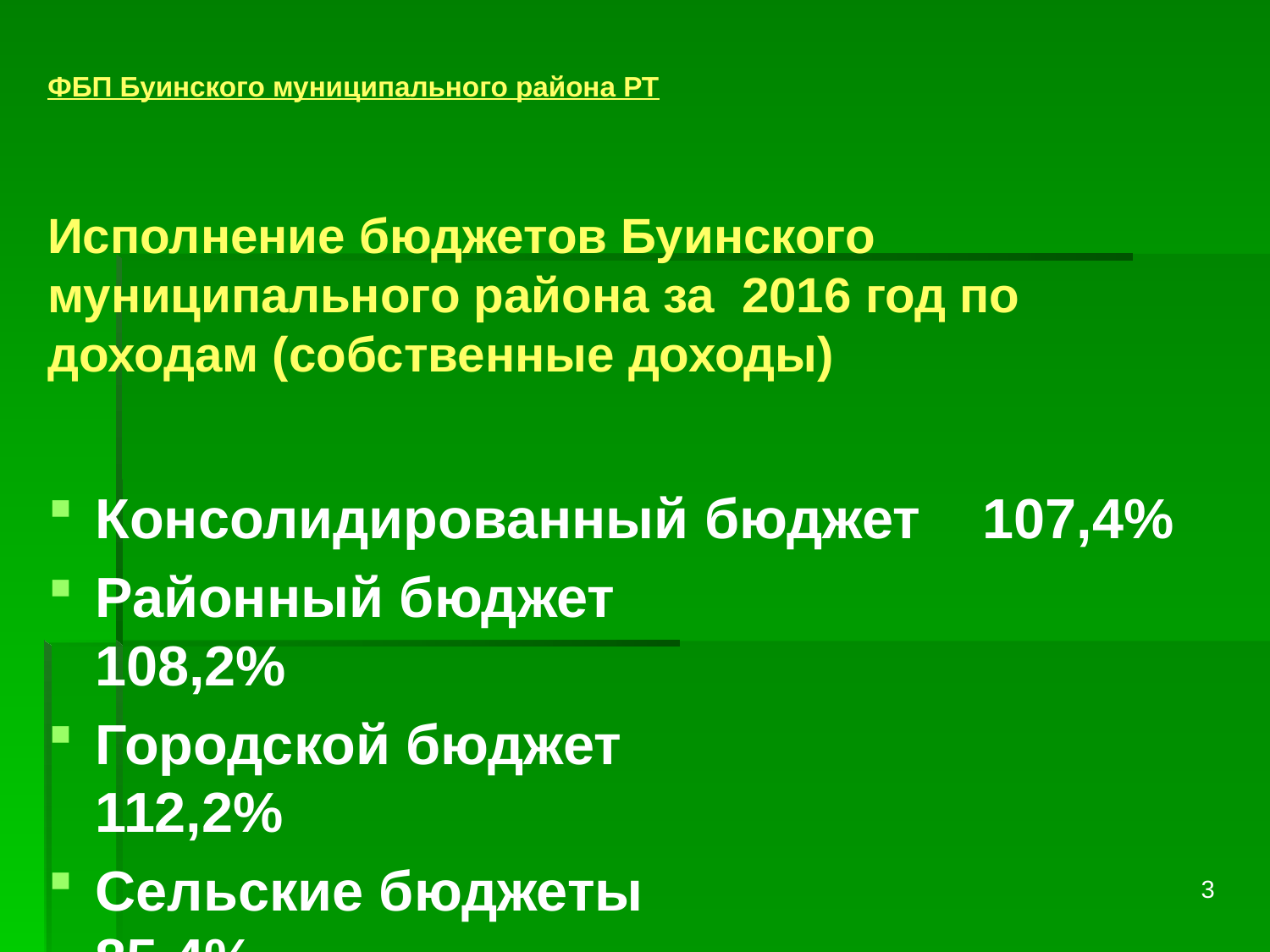

# ФБП Буинского муниципального района РТ Исполнение бюджетов Буинского муниципального района за  2016 год по доходам (собственные доходы)
Консолидированный бюджет    107,4%
Районный бюджет			   108,2%
Городской бюджет			   112,2%
Сельские бюджеты			     85,4%
3